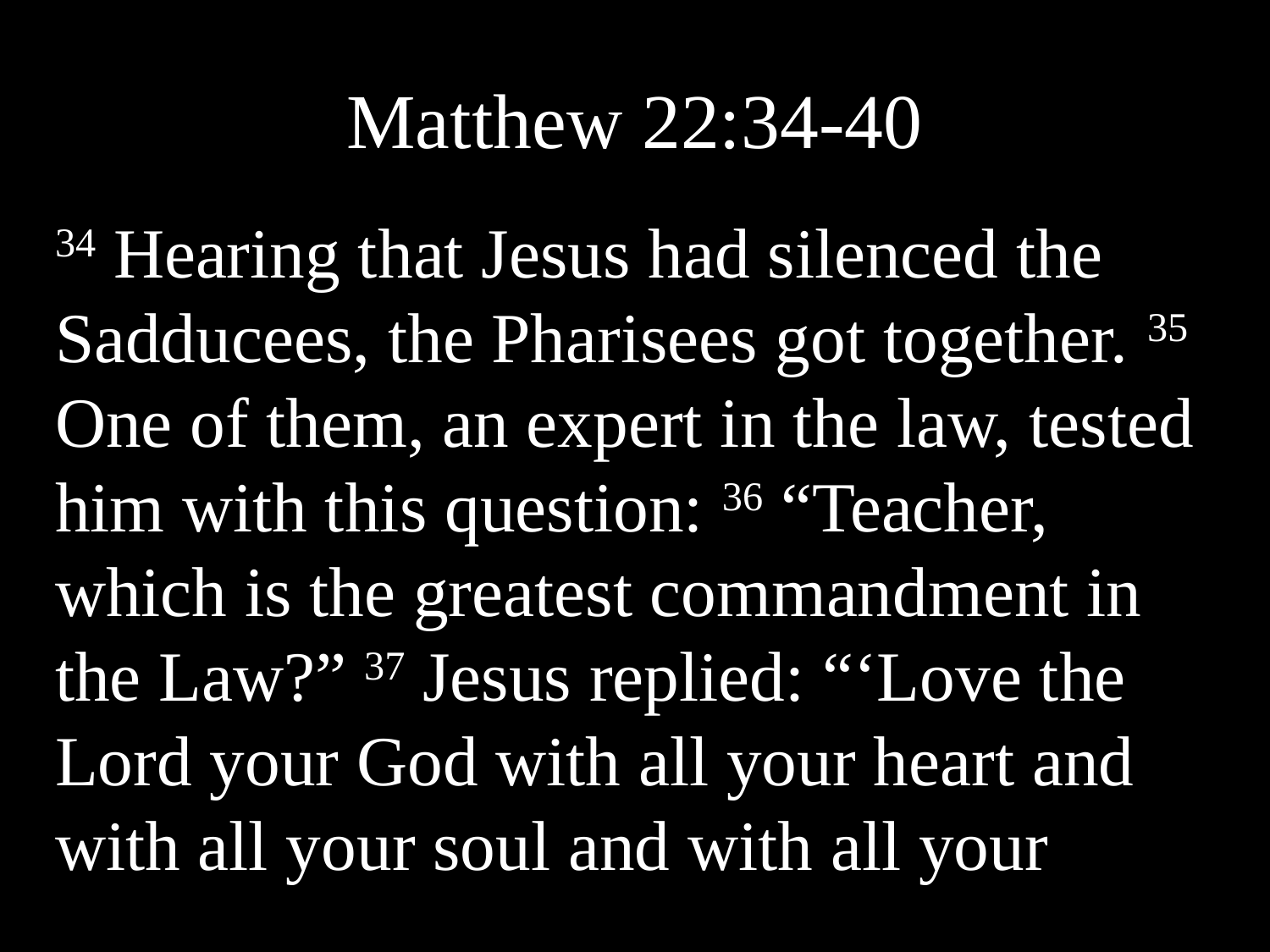

# Matthew 22:34-40
34 Hearing that Jesus had silenced the Sadducees, the Pharisees got together. 35 One of them, an expert in the law, tested him with this question: 36 “Teacher, which is the greatest commandment in the Law?” 37 Jesus replied: “‘Love the Lord your God with all your heart and with all your soul and with all your